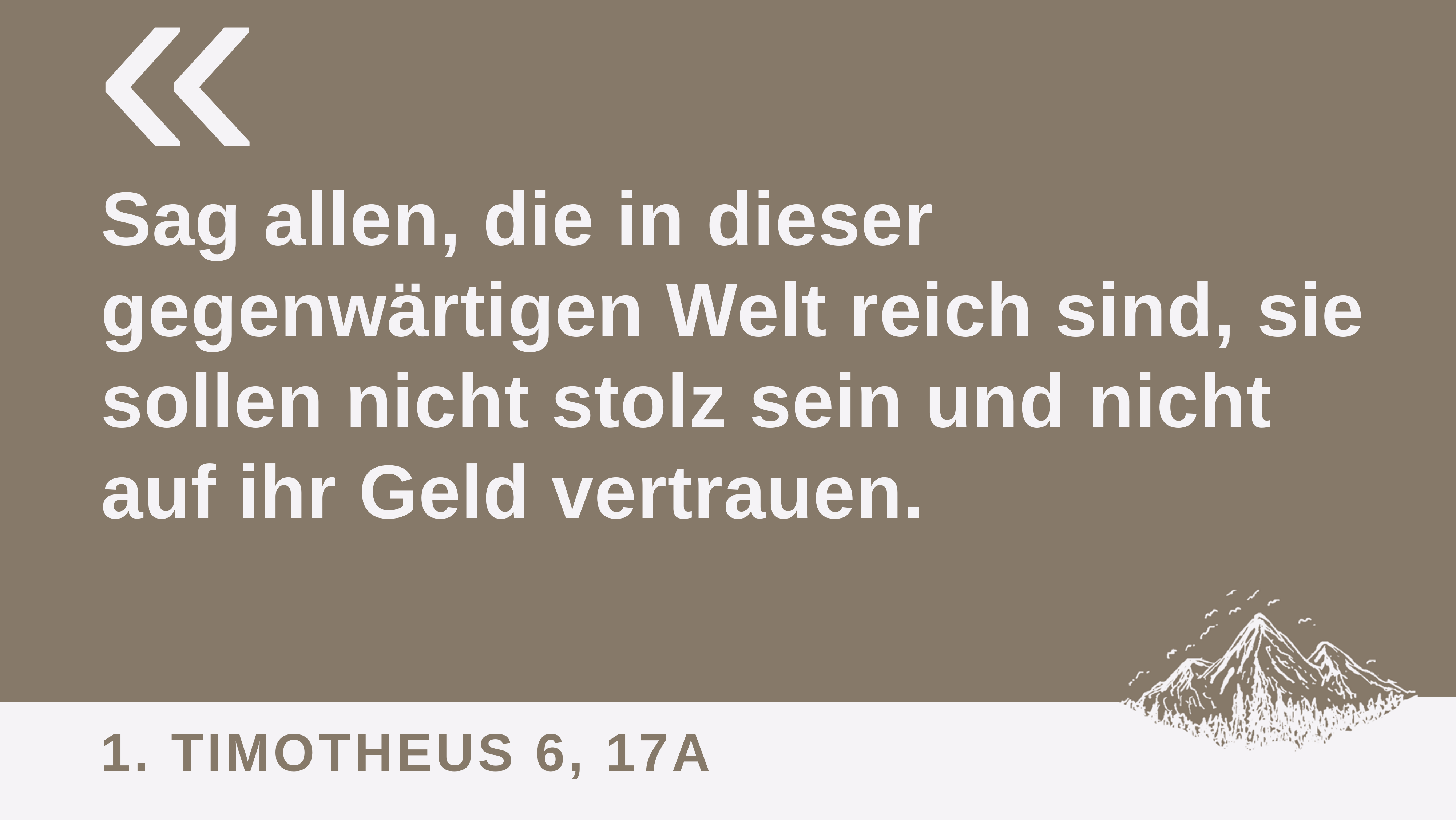

Sag allen, die in dieser gegenwärtigen Welt reich sind, sie sollen nicht stolz sein und nicht auf ihr Geld vertrauen.
# 1. Timotheus 6, 17a